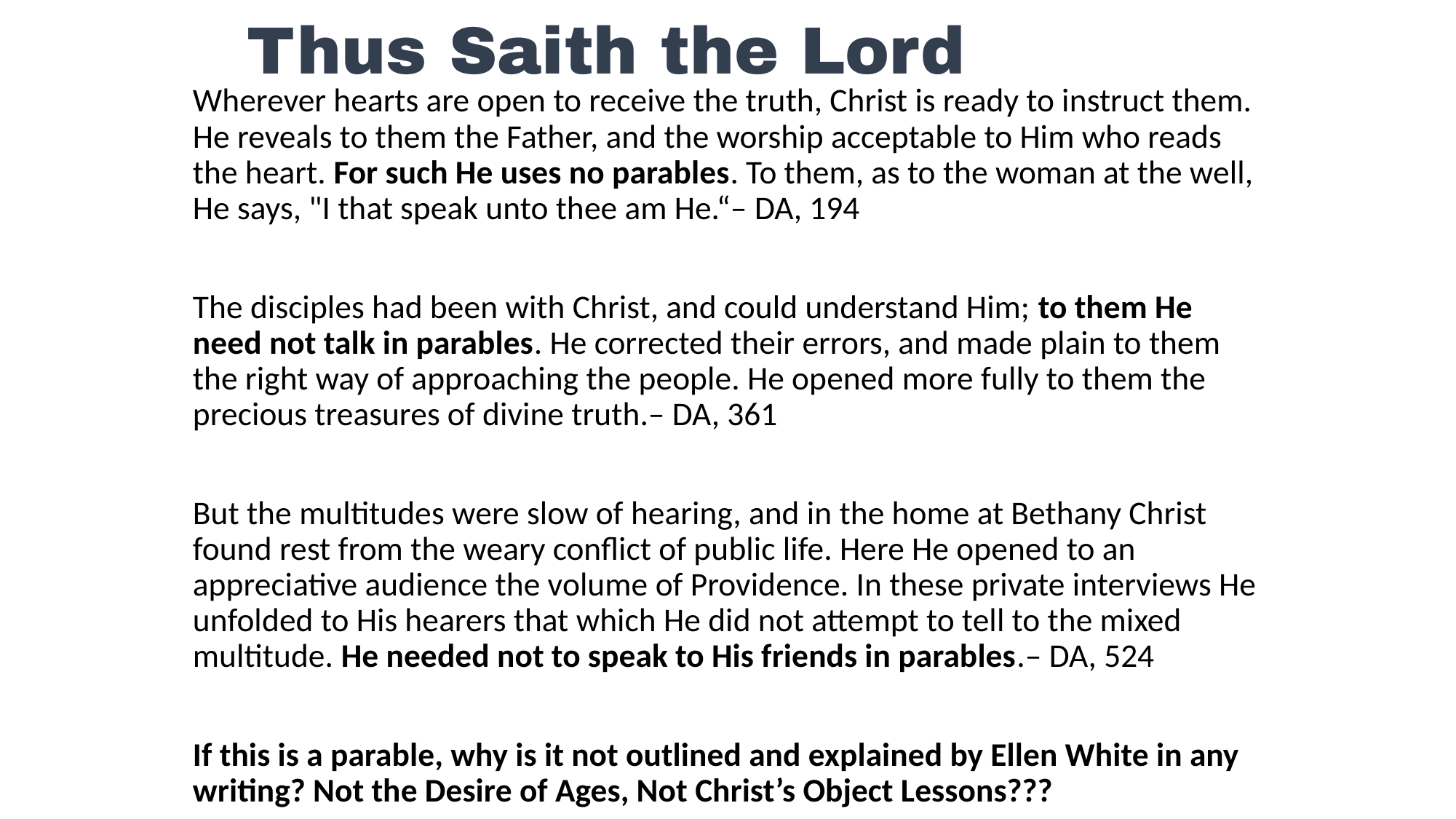

# Thus Saith the Lord
Wherever hearts are open to receive the truth, Christ is ready to instruct them. He reveals to them the Father, and the worship acceptable to Him who reads the heart. For such He uses no parables. To them, as to the woman at the well, He says, "I that speak unto thee am He.“– DA, 194

The disciples had been with Christ, and could understand Him; to them He need not talk in parables. He corrected their errors, and made plain to them the right way of approaching the people. He opened more fully to them the precious treasures of divine truth.– DA, 361

But the multitudes were slow of hearing, and in the home at Bethany Christ found rest from the weary conflict of public life. Here He opened to an appreciative audience the volume of Providence. In these private interviews He unfolded to His hearers that which He did not attempt to tell to the mixed multitude. He needed not to speak to His friends in parables.– DA, 524

If this is a parable, why is it not outlined and explained by Ellen White in any writing? Not the Desire of Ages, Not Christ’s Object Lessons???